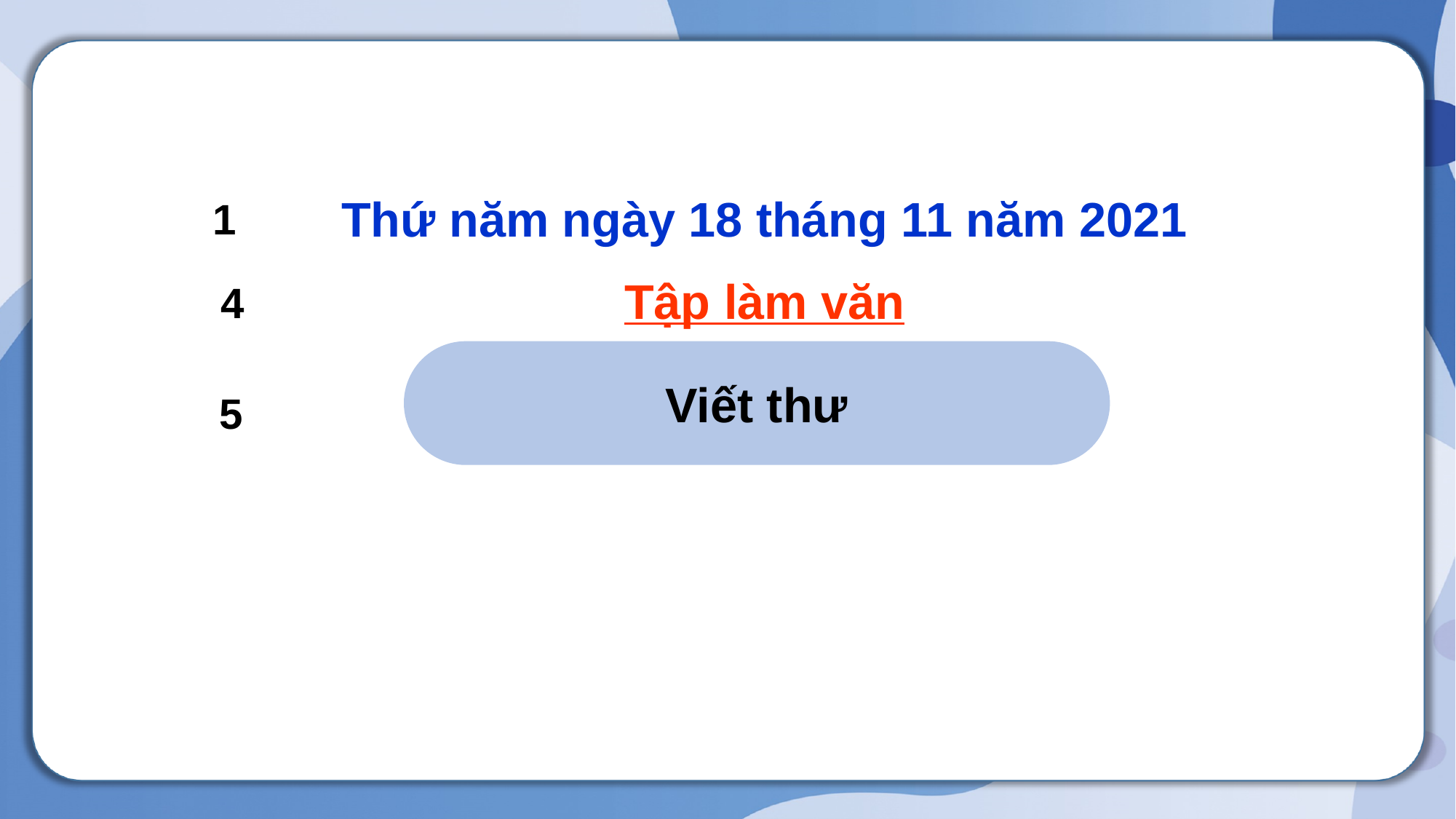

Thứ năm ngày 18 tháng 11 năm 2021
Tập làm văn
1
4
Viết thư
5